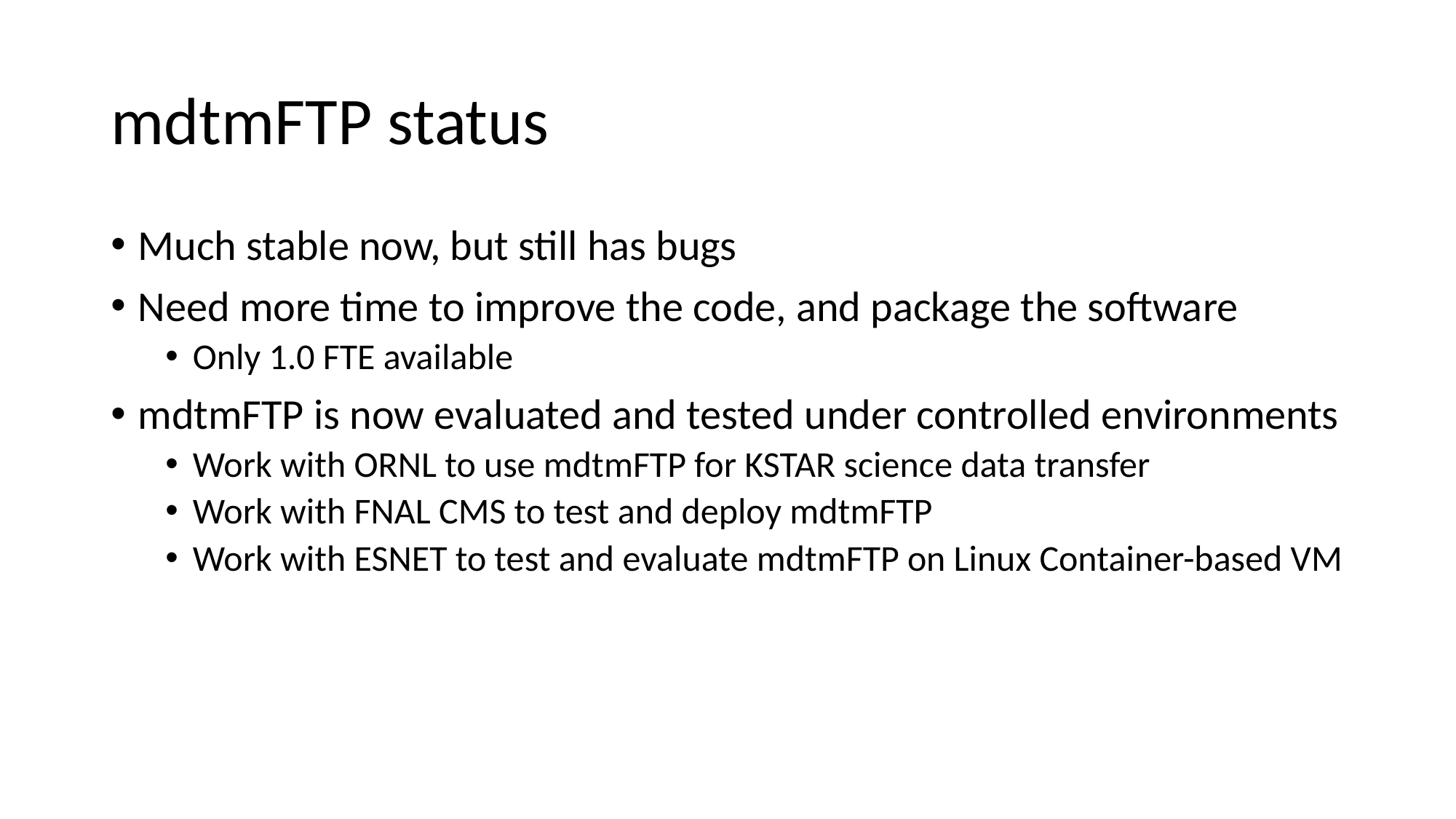

# mdtmFTP status
Much stable now, but still has bugs
Need more time to improve the code, and package the software
Only 1.0 FTE available
mdtmFTP is now evaluated and tested under controlled environments
Work with ORNL to use mdtmFTP for KSTAR science data transfer
Work with FNAL CMS to test and deploy mdtmFTP
Work with ESNET to test and evaluate mdtmFTP on Linux Container-based VM